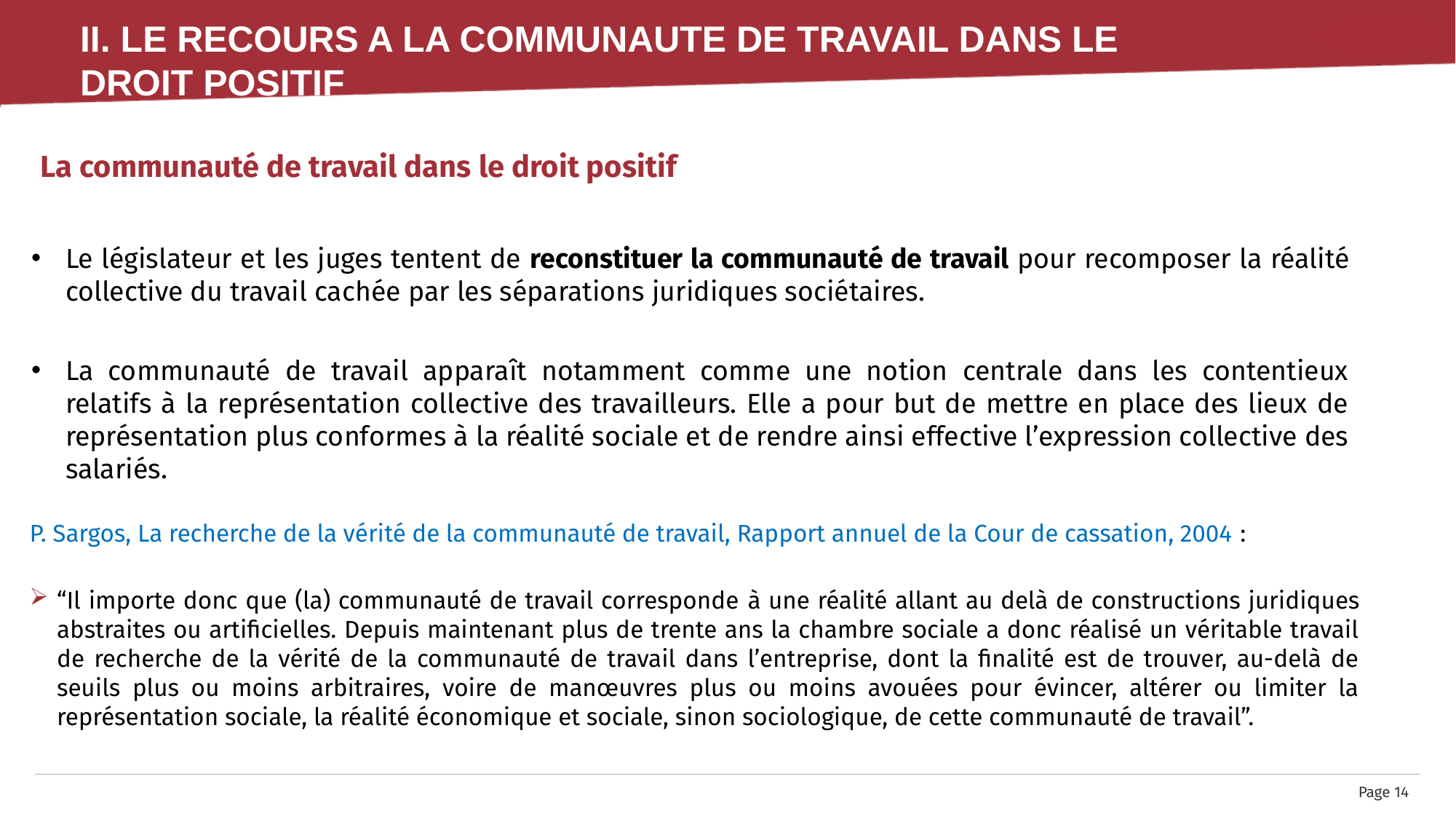

# II. Le recours a la communaute de travail dans le droit positif

La communauté de travail dans le droit positif
Le législateur et les juges tentent de reconstituer la communauté de travail pour recomposer la réalité collective du travail cachée par les séparations juridiques sociétaires.
La communauté de travail apparaît notamment comme une notion centrale dans les contentieux relatifs à la représentation collective des travailleurs. Elle a pour but de mettre en place des lieux de représentation plus conformes à la réalité sociale et de rendre ainsi effective l’expression collective des salariés.
P. Sargos, La recherche de la vérité de la communauté de travail, Rapport annuel de la Cour de cassation, 2004 :

“Il importe donc que (la) communauté de travail corresponde à une réalité allant au delà de constructions juridiques abstraites ou artificielles. Depuis maintenant plus de trente ans la chambre sociale a donc réalisé un véritable travail de recherche de la vérité de la communauté de travail dans l’entreprise, dont la finalité est de trouver, au-delà de seuils plus ou moins arbitraires, voire de manœuvres plus ou moins avouées pour évincer, altérer ou limiter la représentation sociale, la réalité économique et sociale, sinon sociologique, de cette communauté de travail”.